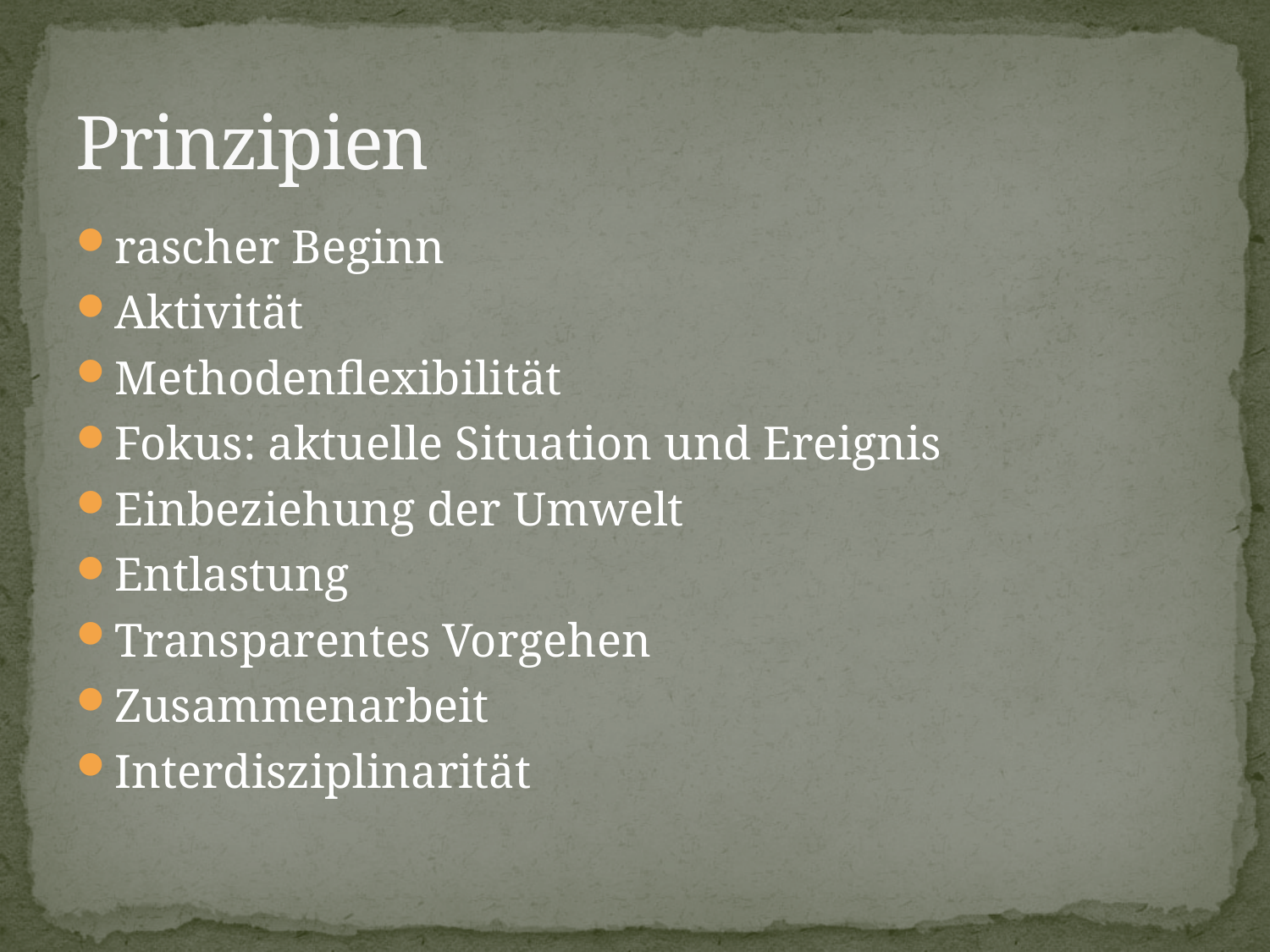

# Prinzipien
rascher Beginn
Aktivität
Methodenflexibilität
Fokus: aktuelle Situation und Ereignis
Einbeziehung der Umwelt
Entlastung
Transparentes Vorgehen
Zusammenarbeit
Interdisziplinarität